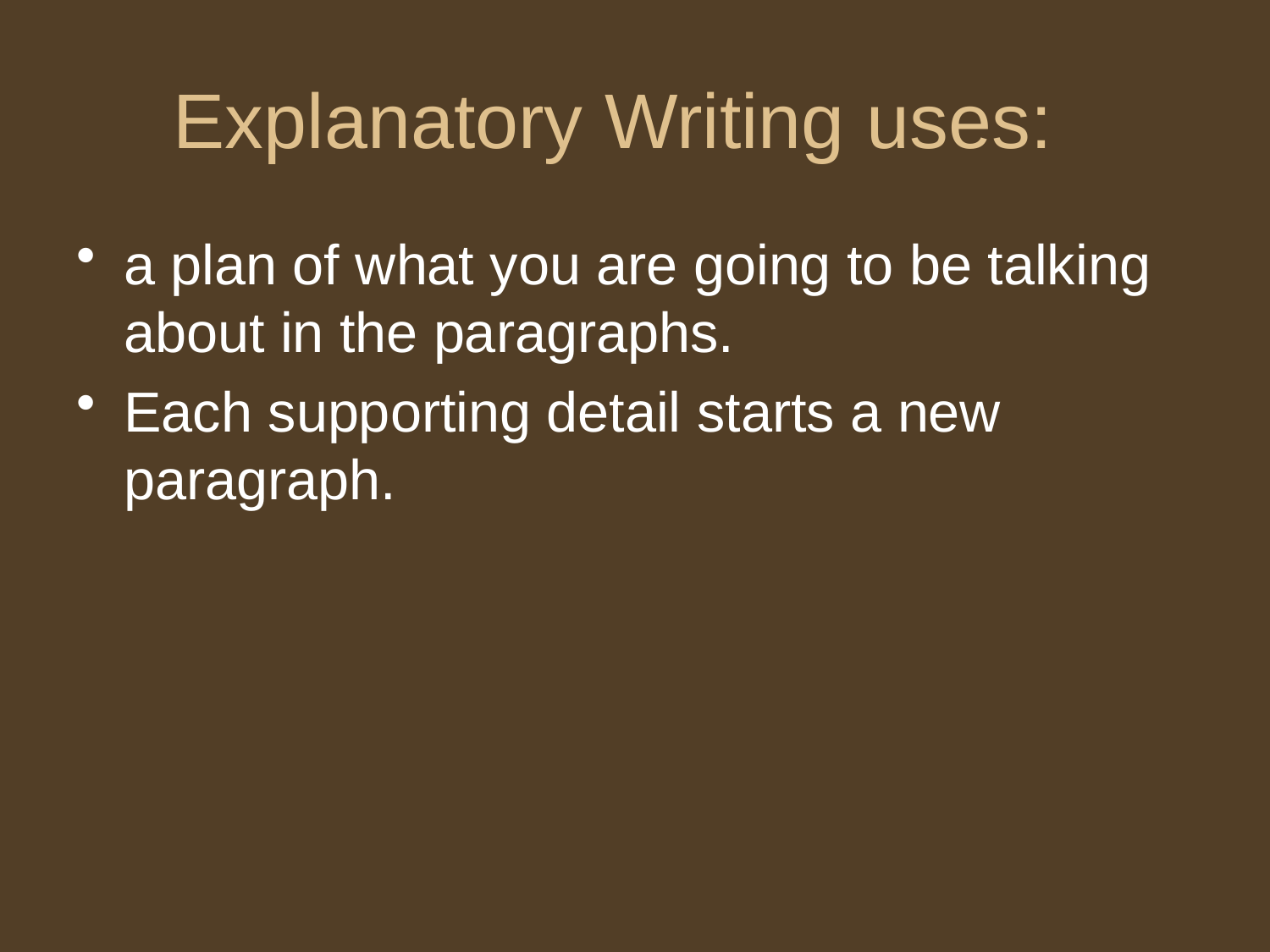

# Explanatory Writing uses:
a plan of what you are going to be talking about in the paragraphs.
Each supporting detail starts a new paragraph.